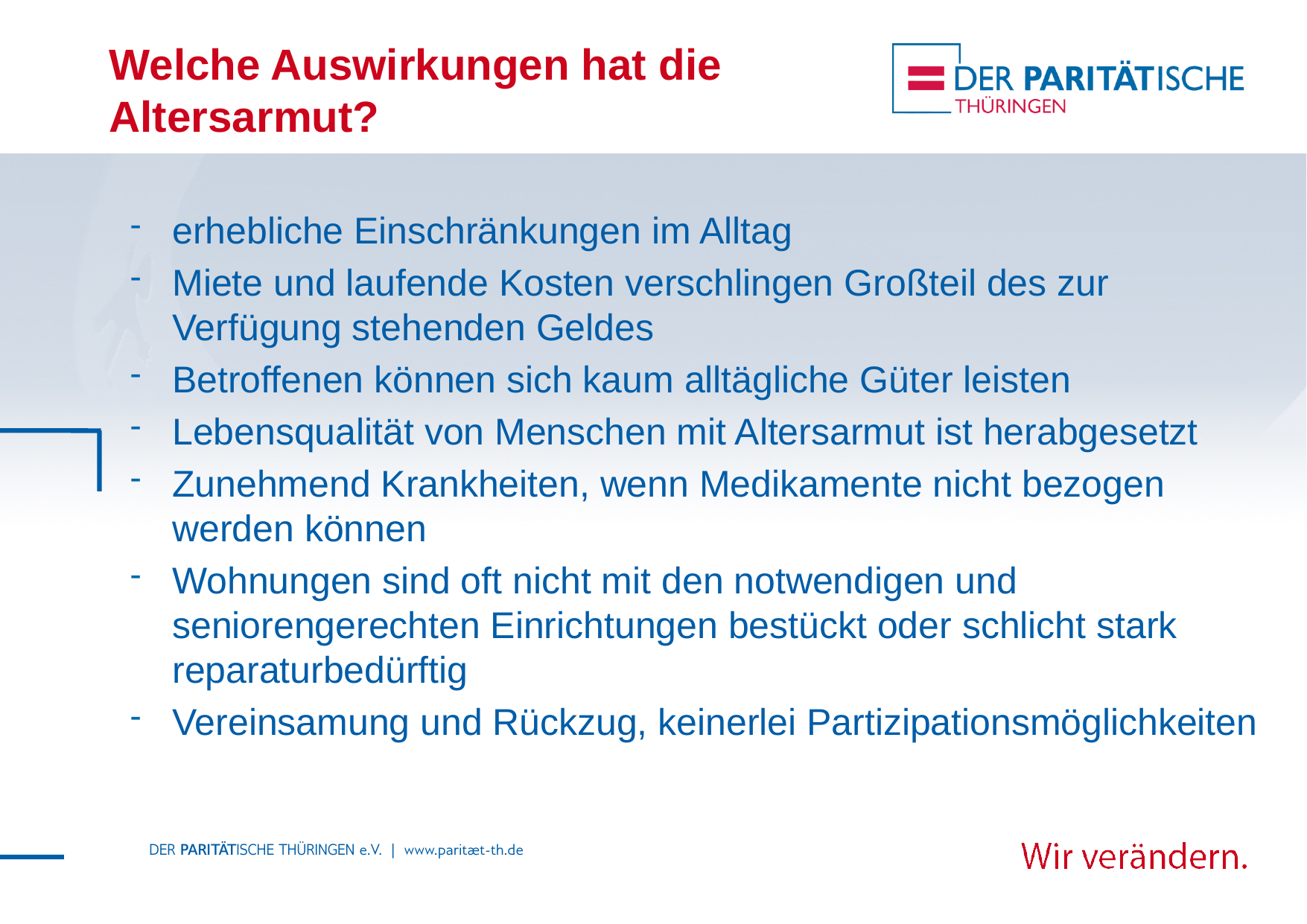

# Welche Auswirkungen hat die Altersarmut?
erhebliche Einschränkungen im Alltag
Miete und laufende Kosten verschlingen Großteil des zur Verfügung stehenden Geldes
Betroffenen können sich kaum alltägliche Güter leisten
Lebensqualität von Menschen mit Altersarmut ist herabgesetzt
Zunehmend Krankheiten, wenn Medikamente nicht bezogen werden können
Wohnungen sind oft nicht mit den notwendigen und seniorengerechten Einrichtungen bestückt oder schlicht stark reparaturbedürftig
Vereinsamung und Rückzug, keinerlei Partizipationsmöglichkeiten

DER PARITÄTISCHE THÜRINGEN e.V.  |  www.paritaet-th.de